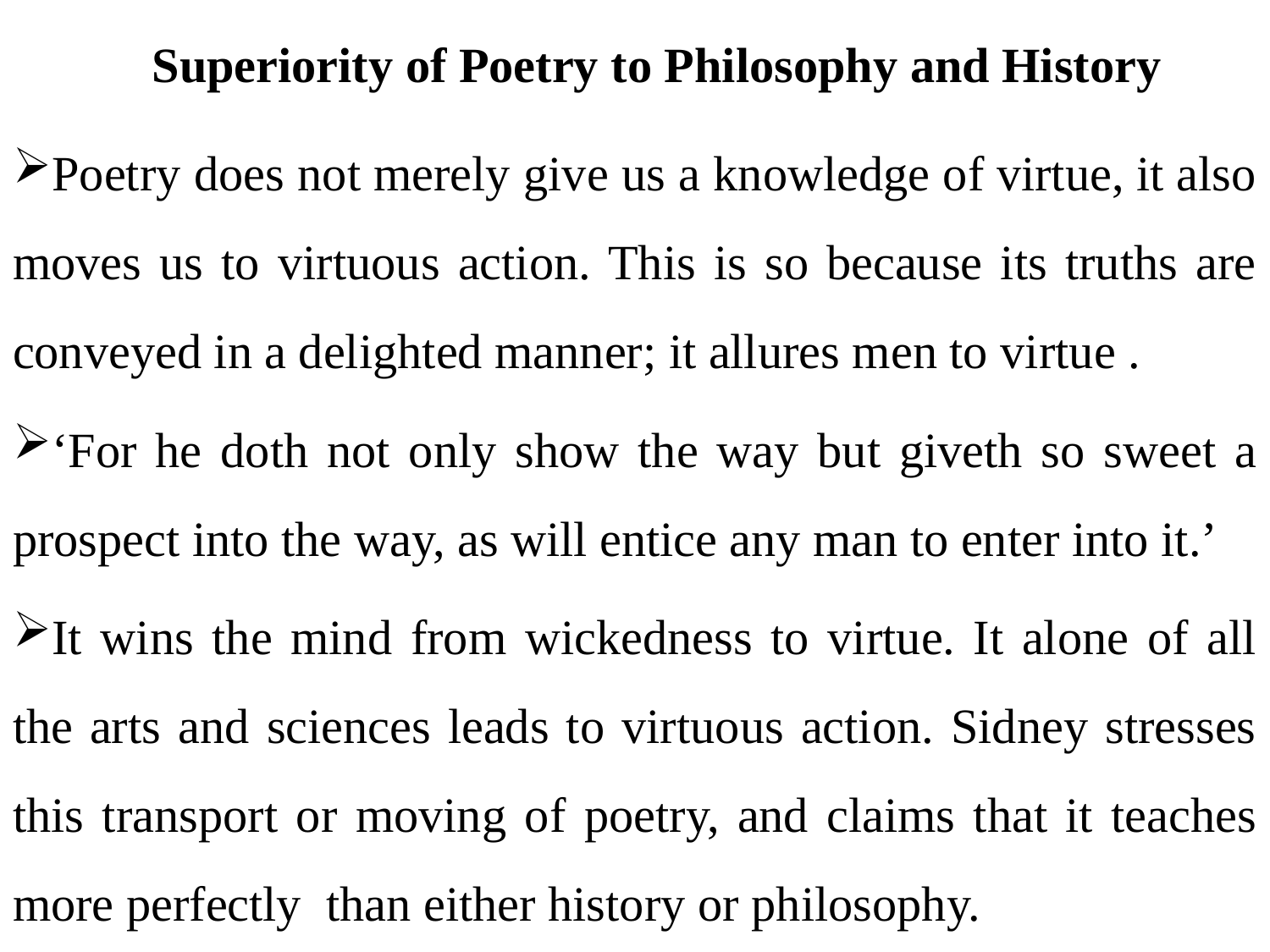

# Superiority of Poetry to Philosophy and History
Poetry does not merely give us a knowledge of virtue, it also moves us to virtuous action. This is so because its truths are conveyed in a delighted manner; it allures men to virtue .
‘For he doth not only show the way but giveth so sweet a prospect into the way, as will entice any man to enter into it.’
It wins the mind from wickedness to virtue. It alone of all the arts and sciences leads to virtuous action. Sidney stresses this transport or moving of poetry, and claims that it teaches more perfectly  than either history or philosophy.